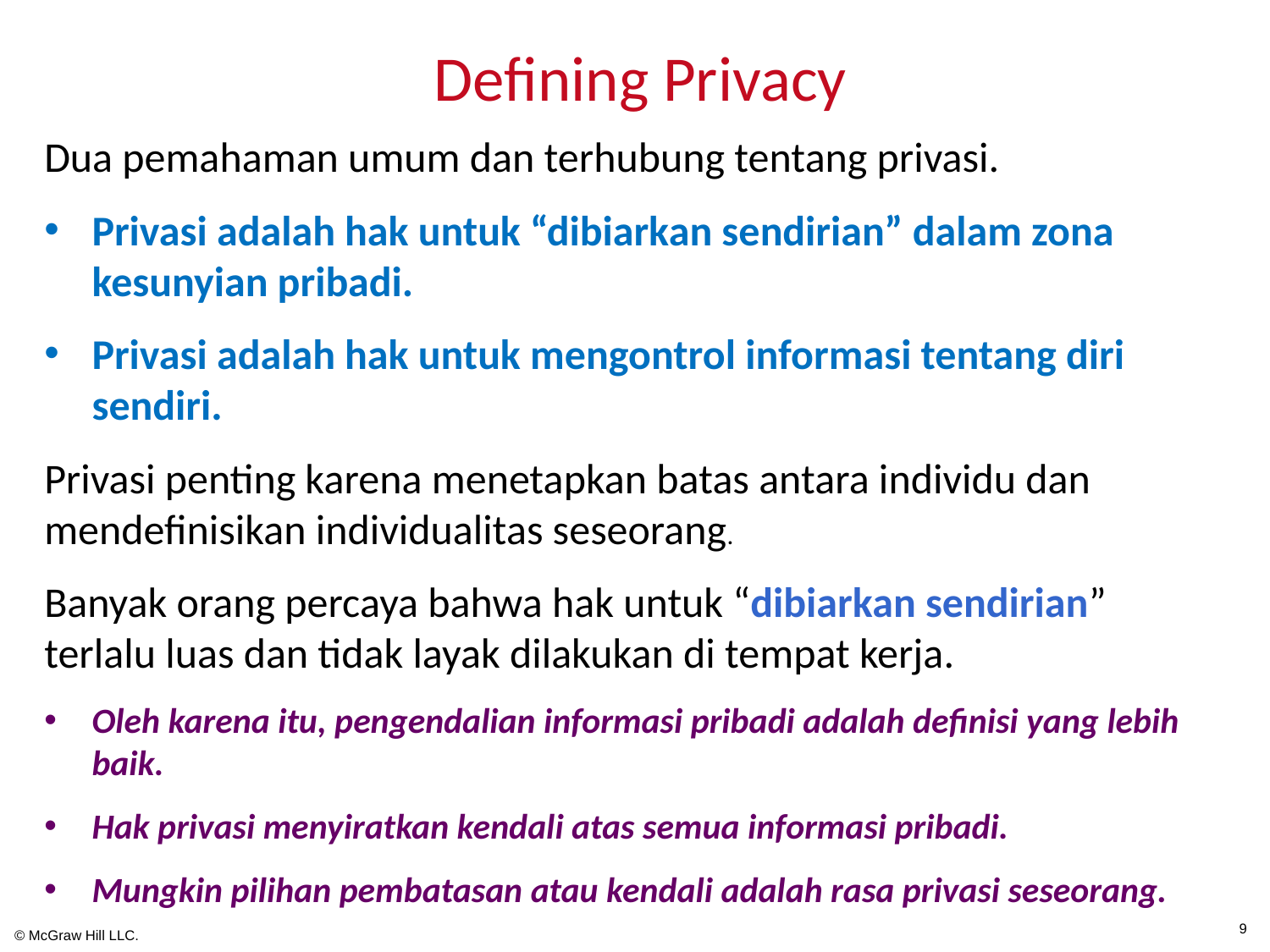

# Defining Privacy
Dua pemahaman umum dan terhubung tentang privasi.
Privasi adalah hak untuk “dibiarkan sendirian” dalam zona kesunyian pribadi.
Privasi adalah hak untuk mengontrol informasi tentang diri sendiri.
Privasi penting karena menetapkan batas antara individu dan mendefinisikan individualitas seseorang.
Banyak orang percaya bahwa hak untuk “dibiarkan sendirian” terlalu luas dan tidak layak dilakukan di tempat kerja.
Oleh karena itu, pengendalian informasi pribadi adalah definisi yang lebih baik.
Hak privasi menyiratkan kendali atas semua informasi pribadi.
Mungkin pilihan pembatasan atau kendali adalah rasa privasi seseorang.
9